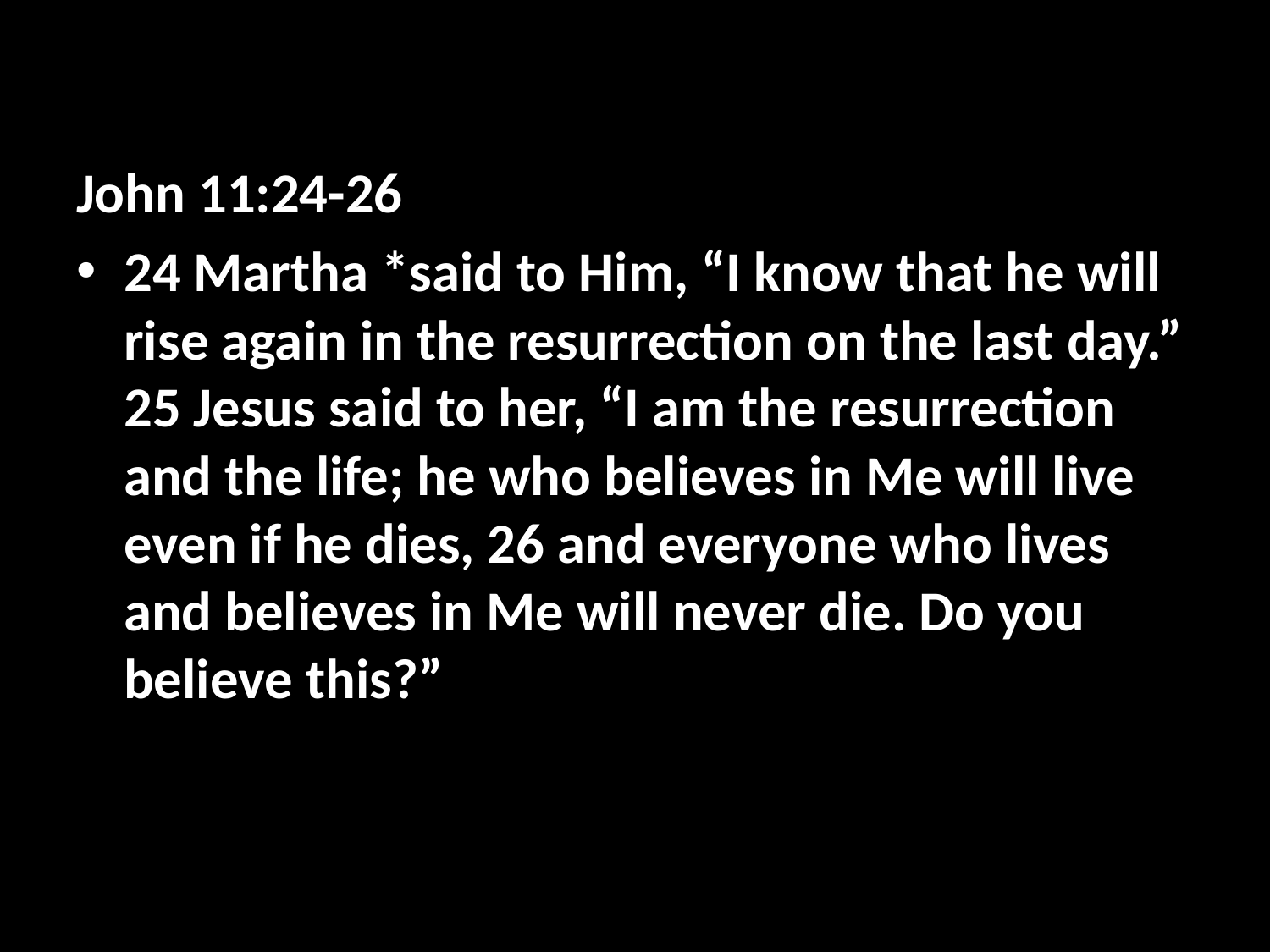

John 11:24-26
24 Martha *said to Him, “I know that he will rise again in the resurrection on the last day.” 25 Jesus said to her, “I am the resurrection and the life; he who believes in Me will live even if he dies, 26 and everyone who lives and believes in Me will never die. Do you believe this?”